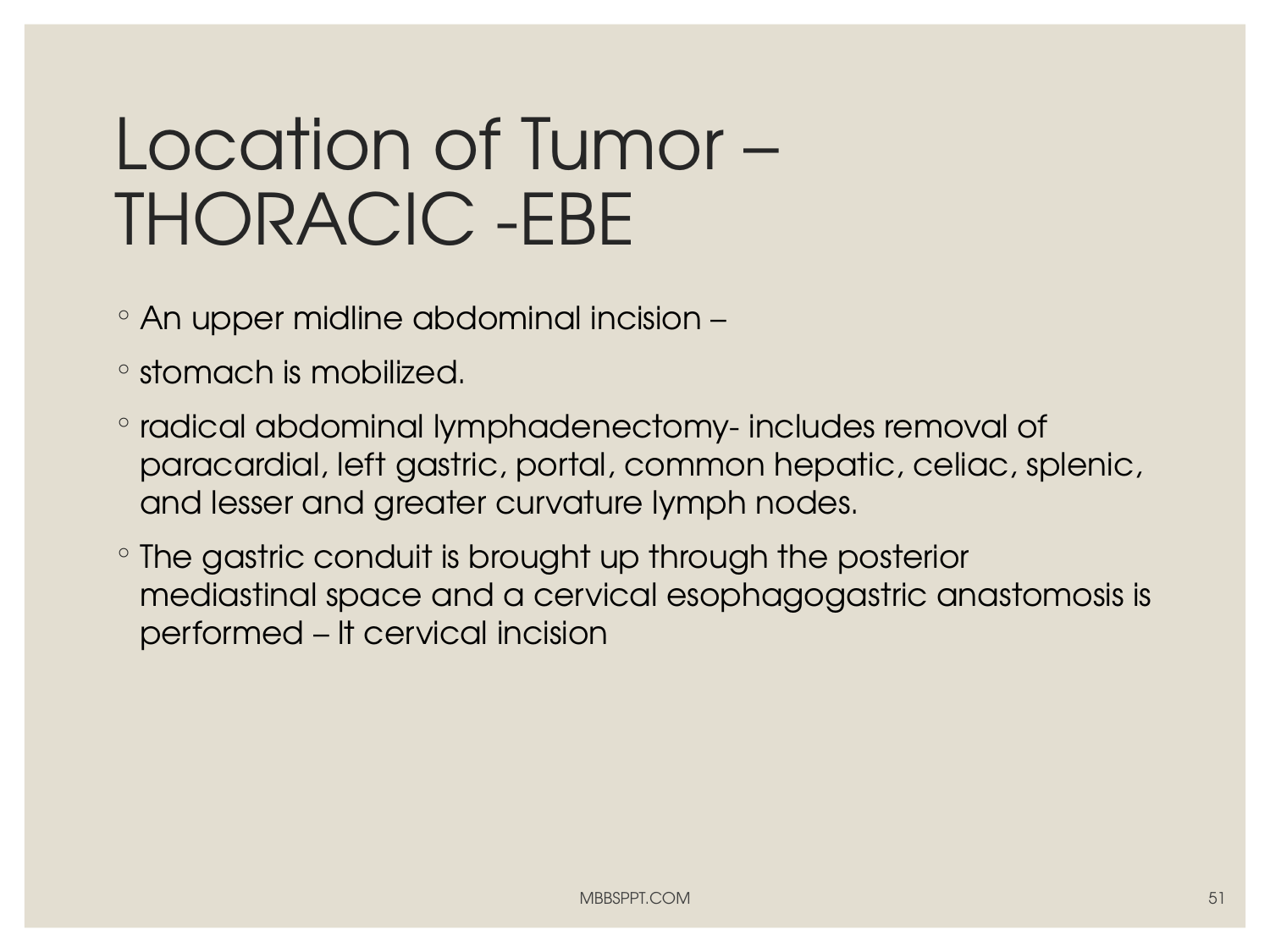

# Location of Tumor – THORACIC -EBE
An upper midline abdominal incision –
stomach is mobilized.
radical abdominal lymphadenectomy- includes removal of paracardial, left gastric, portal, common hepatic, celiac, splenic, and lesser and greater curvature lymph nodes.
The gastric conduit is brought up through the posterior mediastinal space and a cervical esophagogastric anastomosis is performed – lt cervical incision
MBBSPPT.COM
51